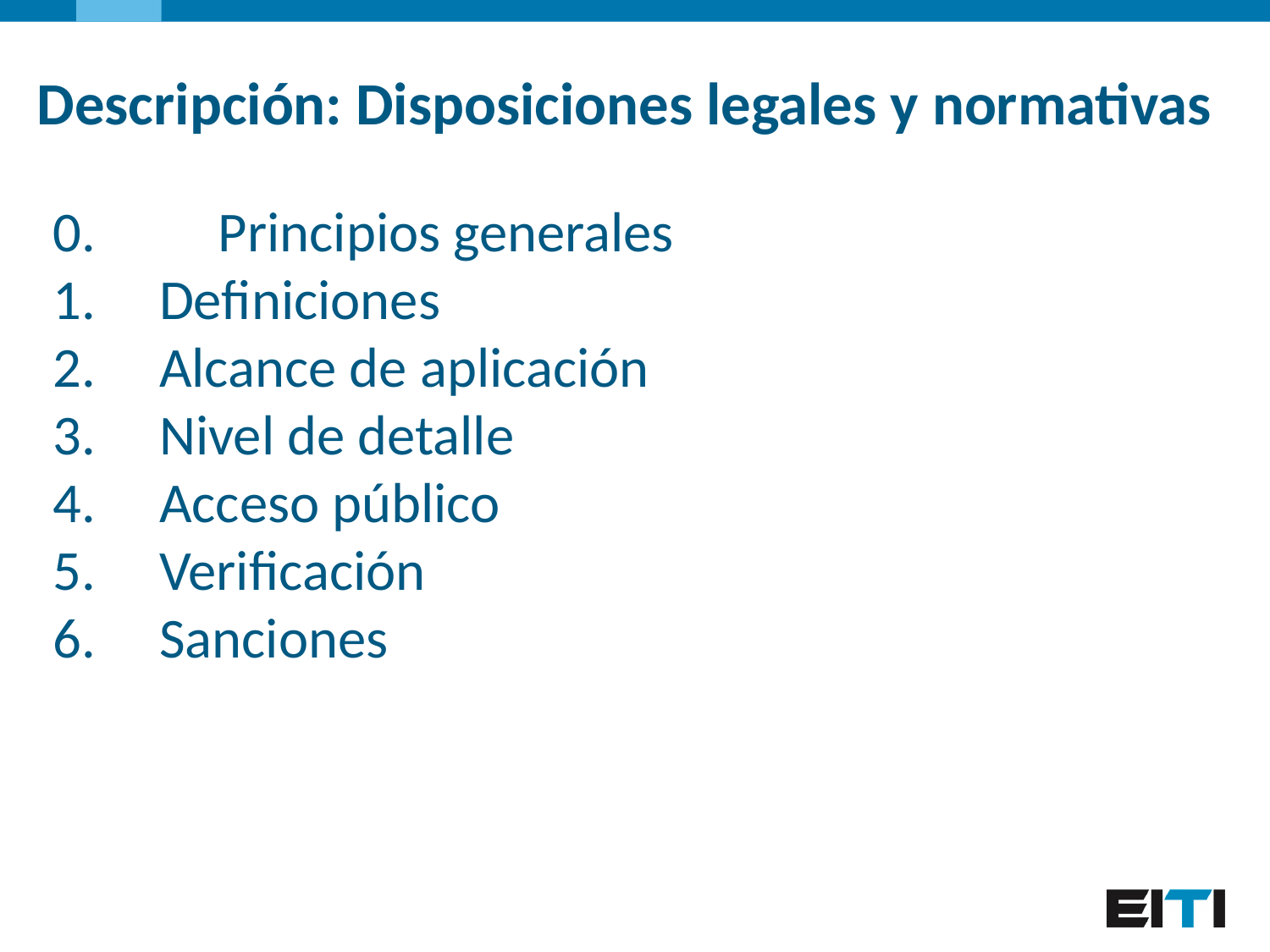

Descripción: Disposiciones legales y normativas
0.	   Principios generales
     Definiciones
     Alcance de aplicación
     Nivel de detalle
     Acceso público
     Verificación
     Sanciones